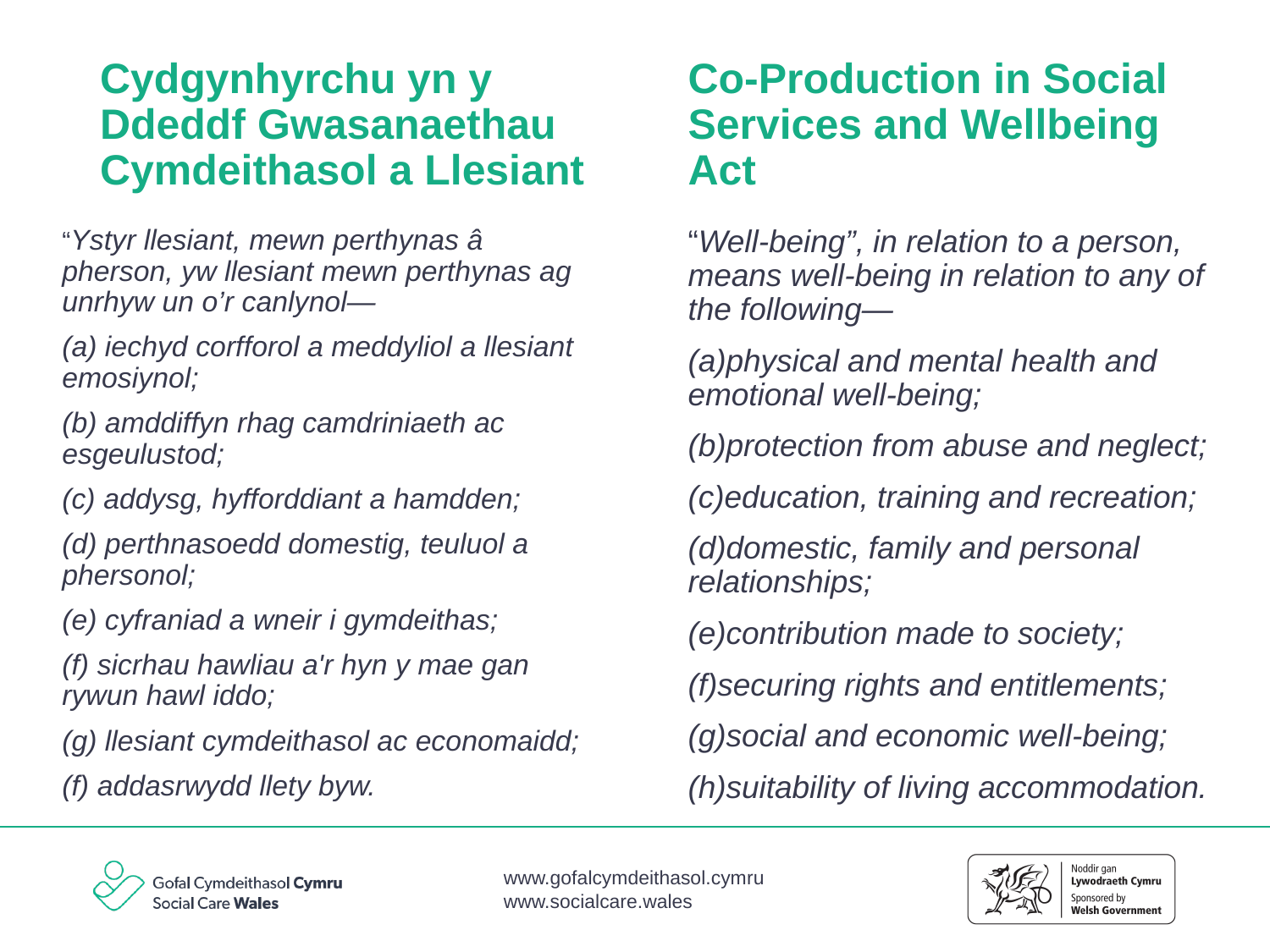

Co-Production in Social Services and Wellbeing Act
# Cydgynhyrchu yn y Ddeddf Gwasanaethau Cymdeithasol a Llesiant
“Ystyr llesiant, mewn perthynas â pherson, yw llesiant mewn perthynas ag unrhyw un o’r canlynol—
(a) iechyd corfforol a meddyliol a llesiant emosiynol;
(b) amddiffyn rhag camdriniaeth ac esgeulustod;
(c) addysg, hyfforddiant a hamdden;
(d) perthnasoedd domestig, teuluol a phersonol;
(e) cyfraniad a wneir i gymdeithas;
(f) sicrhau hawliau a'r hyn y mae gan rywun hawl iddo;
(g) llesiant cymdeithasol ac economaidd;
(f) addasrwydd llety byw.

“Well-being”, in relation to a person, means well-being in relation to any of the following—
(a)physical and mental health and emotional well-being;
(b)protection from abuse and neglect;
(c)education, training and recreation;
(d)domestic, family and personal relationships;
(e)contribution made to society;
(f)securing rights and entitlements;
(g)social and economic well-being;
(h)suitability of living accommodation.